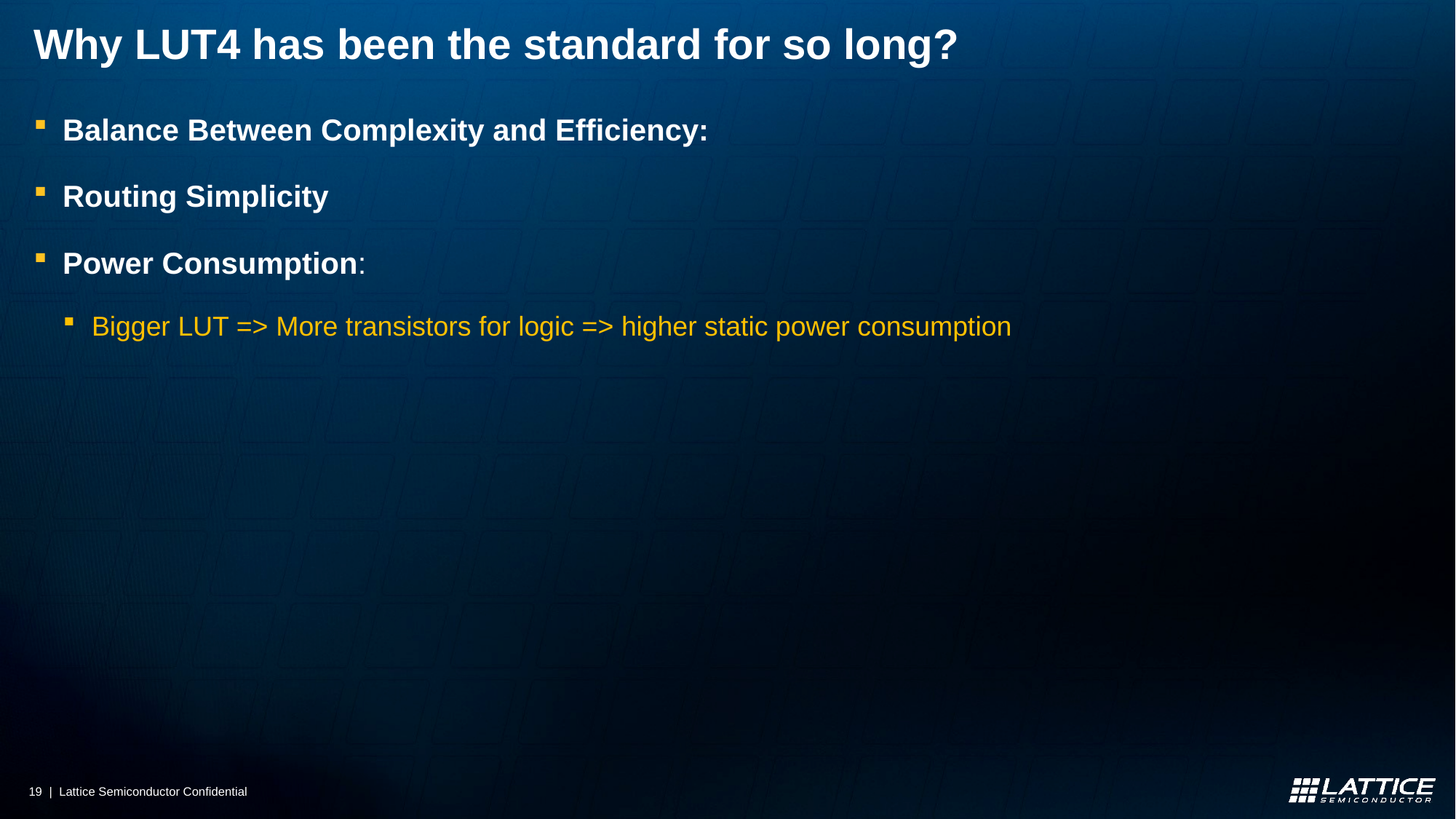

# Why LUT4 has been the standard for so long?
Balance Between Complexity and Efficiency:
Routing Simplicity
Power Consumption:
Bigger LUT => More transistors for logic => higher static power consumption